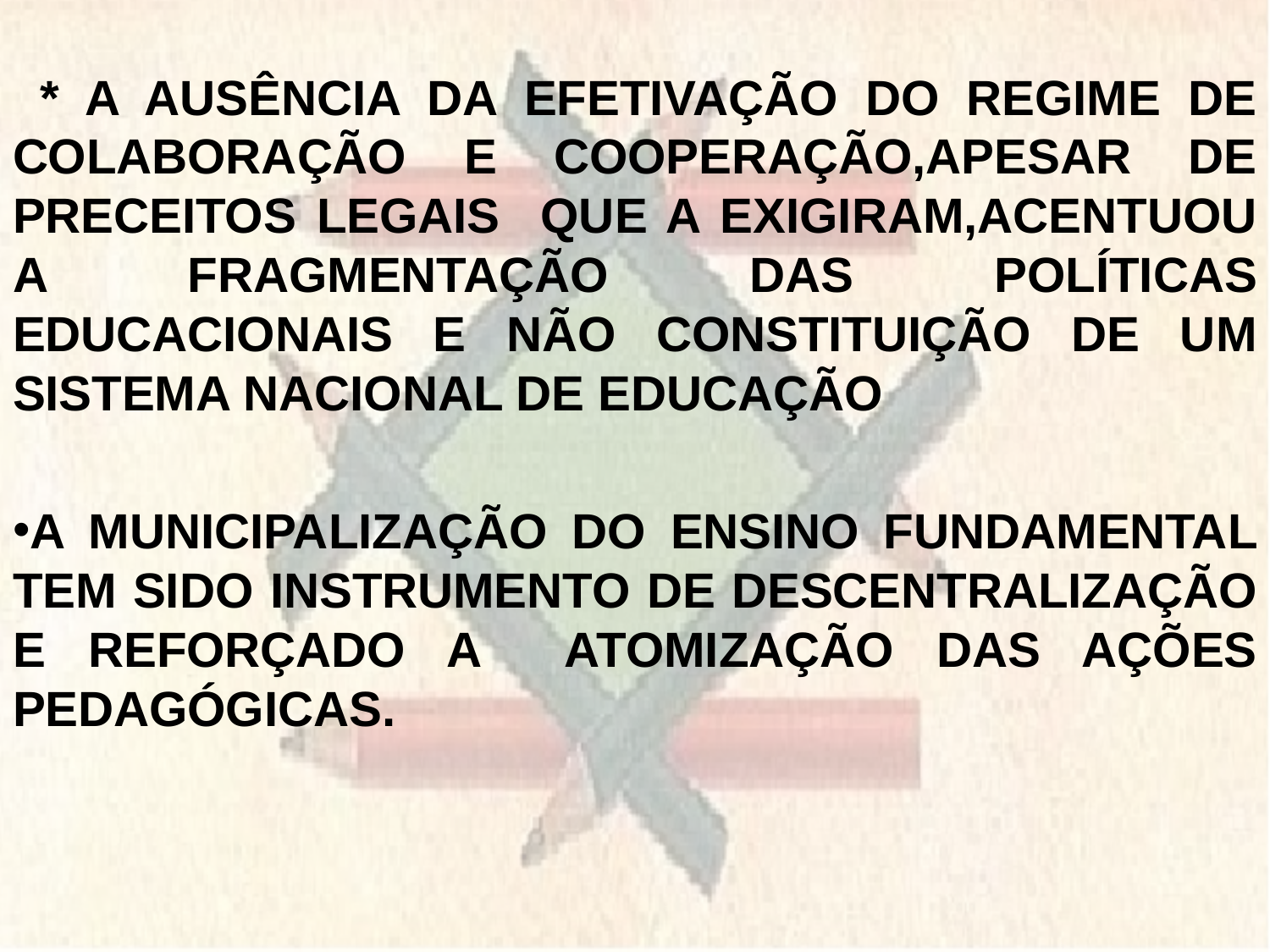

* A AUSÊNCIA DA EFETIVAÇÃO DO REGIME DE COLABORAÇÃO E COOPERAÇÃO,APESAR DE PRECEITOS LEGAIS  QUE A EXIGIRAM,ACENTUOU A FRAGMENTAÇÃO DAS POLÍTICAS EDUCACIONAIS E NÃO CONSTITUIÇÃO DE UM SISTEMA NACIONAL DE EDUCAÇÃO

A MUNICIPALIZAÇÃO DO ENSINO FUNDAMENTAL TEM SIDO INSTRUMENTO DE DESCENTRALIZAÇÃO E REFORÇADO A  ATOMIZAÇÃO DAS AÇÕES PEDAGÓGICAS.